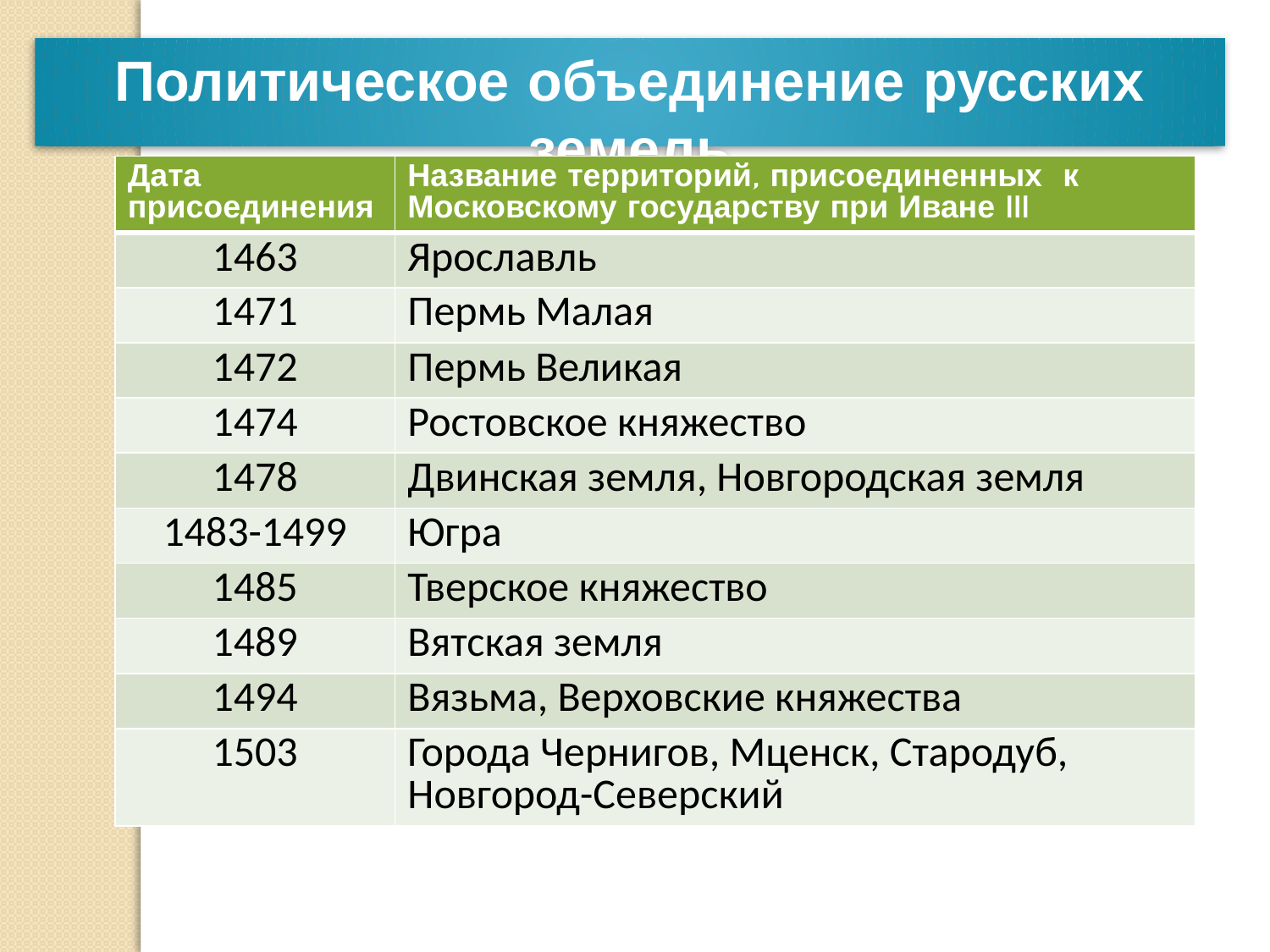

Политическое объединение русских земель
| Дата присоединения | Название территорий, присоединенных к Московскому государству при Иване III |
| --- | --- |
| 1463 | Ярославль |
| 1471 | Пермь Малая |
| 1472 | Пермь Великая |
| 1474 | Ростовское княжество |
| 1478 | Двинская земля, Новгородская земля |
| 1483-1499 | Югра |
| 1485 | Тверское княжество |
| 1489 | Вятская земля |
| 1494 | Вязьма, Верховские княжества |
| 1503 | Города Чернигов, Мценск, Стародуб, Новгород-Северский |